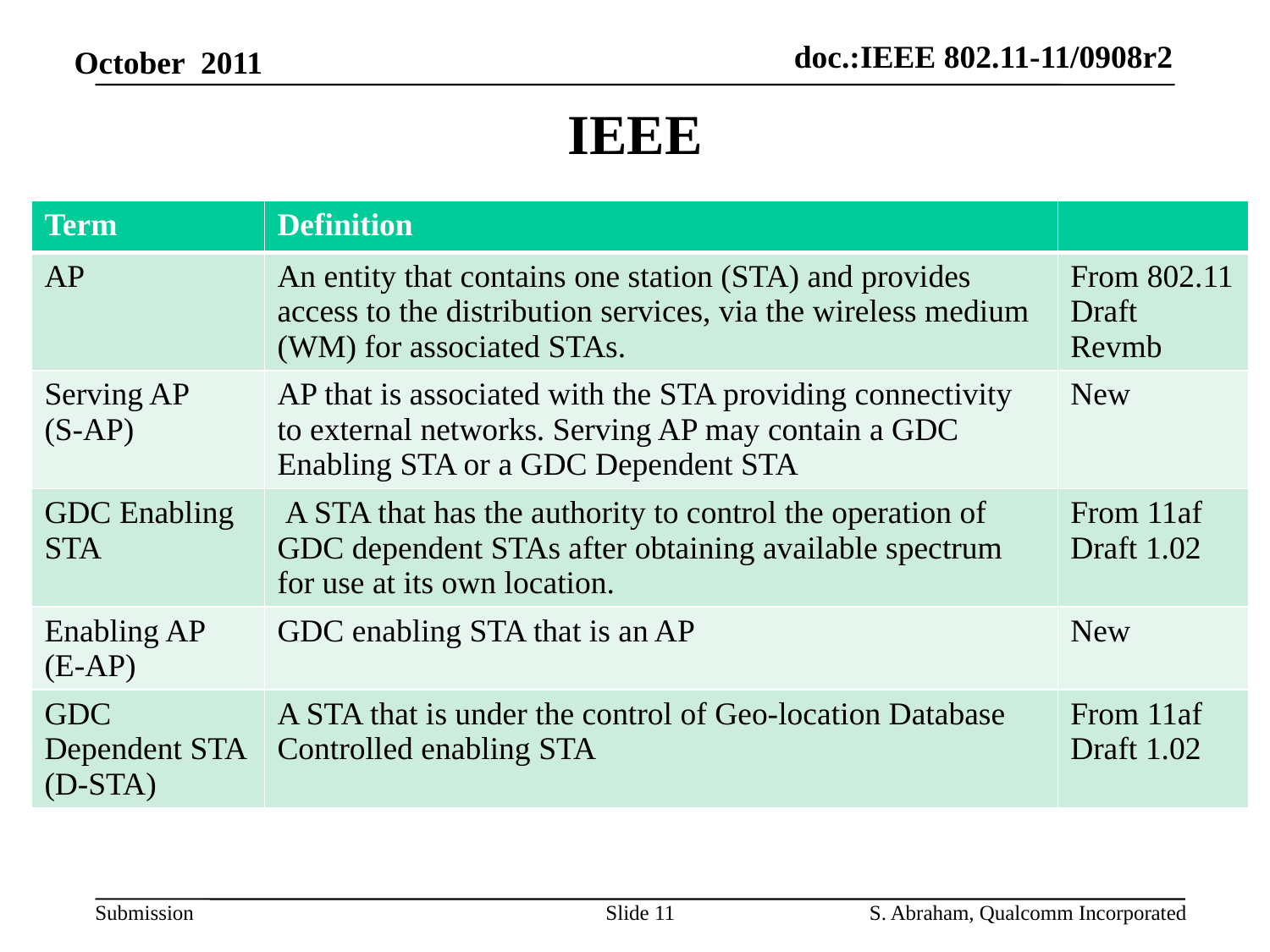

# IEEE
| Term | Definition |  |
| --- | --- | --- |
| AP | An entity that contains one station (STA) and provides access to the distribution services, via the wireless medium (WM) for associated STAs. | From 802.11 Draft Revmb |
| Serving AP (S-AP) | AP that is associated with the STA providing connectivity to external networks. Serving AP may contain a GDC Enabling STA or a GDC Dependent STA | New |
| GDC Enabling STA | A STA that has the authority to control the operation of GDC dependent STAs after obtaining available spectrum for use at its own location. | From 11af Draft 1.02 |
| Enabling AP (E-AP) | GDC enabling STA that is an AP | New |
| GDC Dependent STA (D-STA) | A STA that is under the control of Geo-location Database Controlled enabling STA | From 11af Draft 1.02 |
Slide 11
S. Abraham, Qualcomm Incorporated